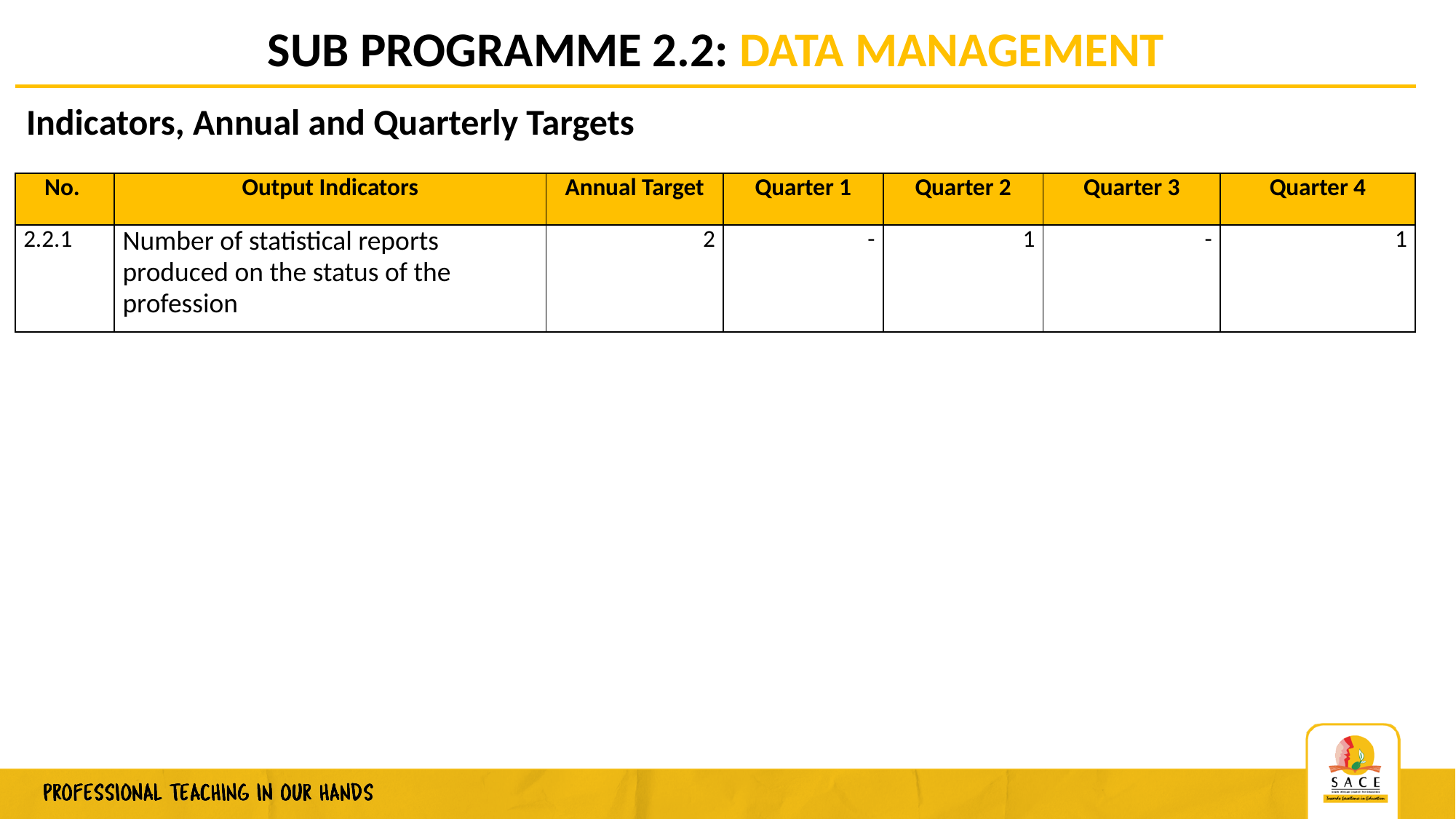

# SUB PROGRAMME 2.2: DATA MANAGEMENT
Indicators, Annual and Quarterly Targets

| No. | Output Indicators | Annual Target | Quarter 1 | Quarter 2 | Quarter 3 | Quarter 4 |
| --- | --- | --- | --- | --- | --- | --- |
| 2.2.1 | Number of statistical reports produced on the status of the profession | 2 | - | 1 | - | 1 |
26